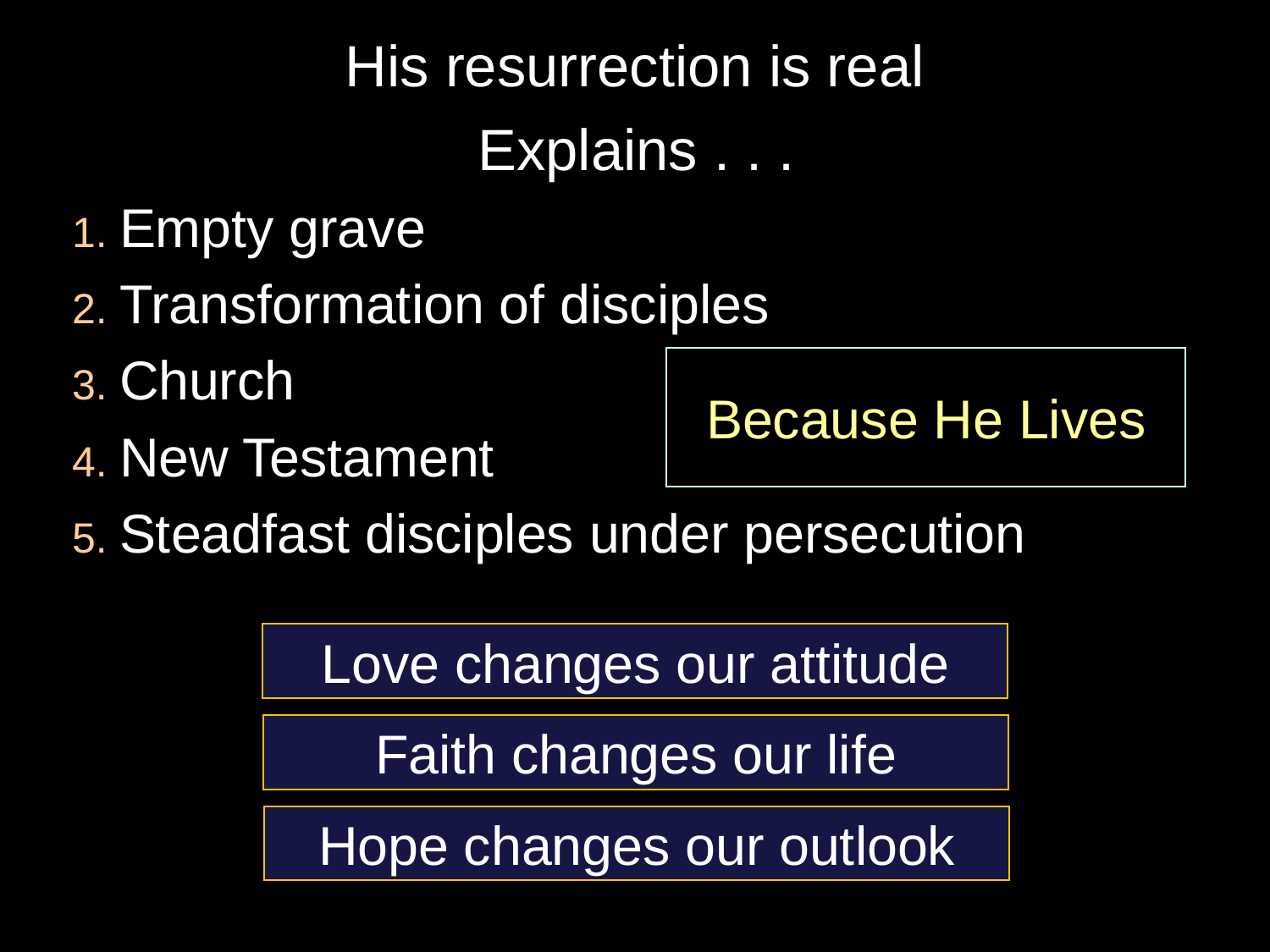

# His resurrection is real
Explains . . .
1. Empty grave
2. Transformation of disciples
3. Church
4. New Testament
5. Steadfast disciples under persecution

Because He Lives
Love changes our attitude
Faith changes our life
Hope changes our outlook